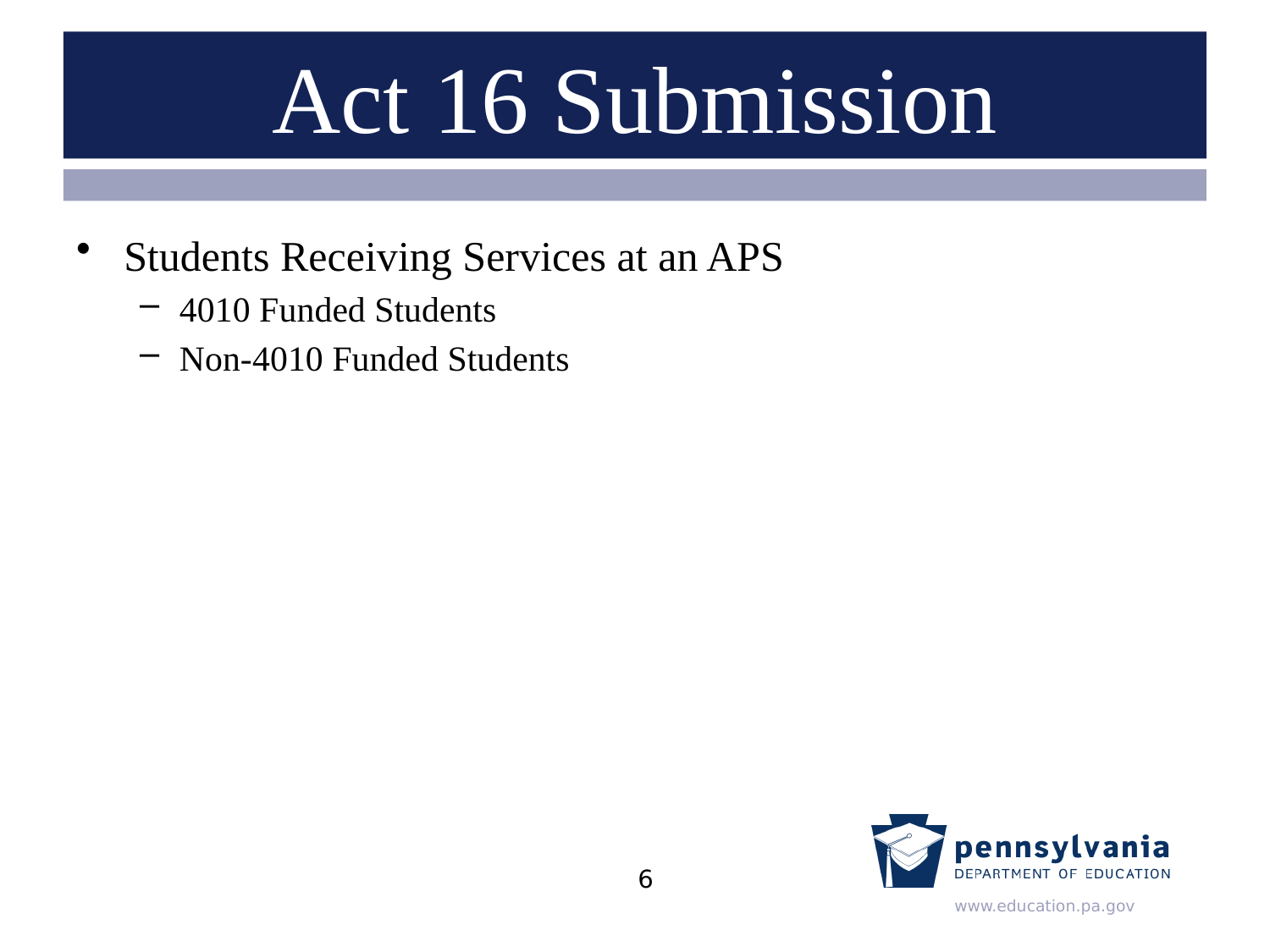

# Act 16 Submission
Students Receiving Services at an APS
4010 Funded Students
Non-4010 Funded Students

6